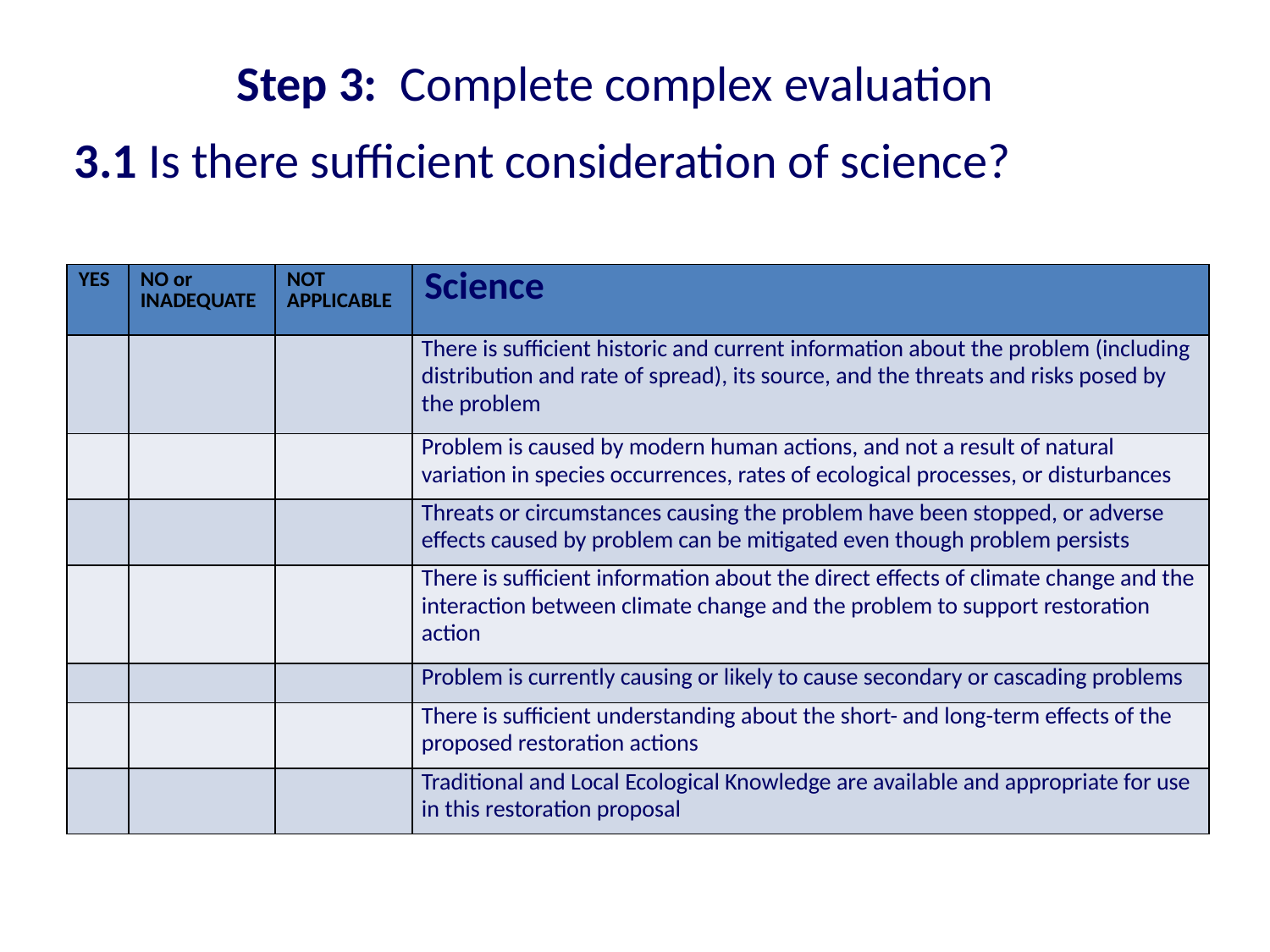

Step 3:  Complete complex evaluation
3.1 Is there sufficient consideration of science?
| YES | NO or INADEQUATE | NOT APPLICABLE | Science |
| --- | --- | --- | --- |
|  |  |  | There is sufficient historic and current information about the problem (including distribution and rate of spread), its source, and the threats and risks posed by the problem |
|  |  |  | Problem is caused by modern human actions, and not a result of natural variation in species occurrences, rates of ecological processes, or disturbances |
|  |  |  | Threats or circumstances causing the problem have been stopped, or adverse effects caused by problem can be mitigated even though problem persists |
|  |  |  | There is sufficient information about the direct effects of climate change and the interaction between climate change and the problem to support restoration action |
|  |  |  | Problem is currently causing or likely to cause secondary or cascading problems |
|  |  |  | There is sufficient understanding about the short- and long-term effects of the proposed restoration actions |
|  |  |  | Traditional and Local Ecological Knowledge are available and appropriate for use in this restoration proposal |